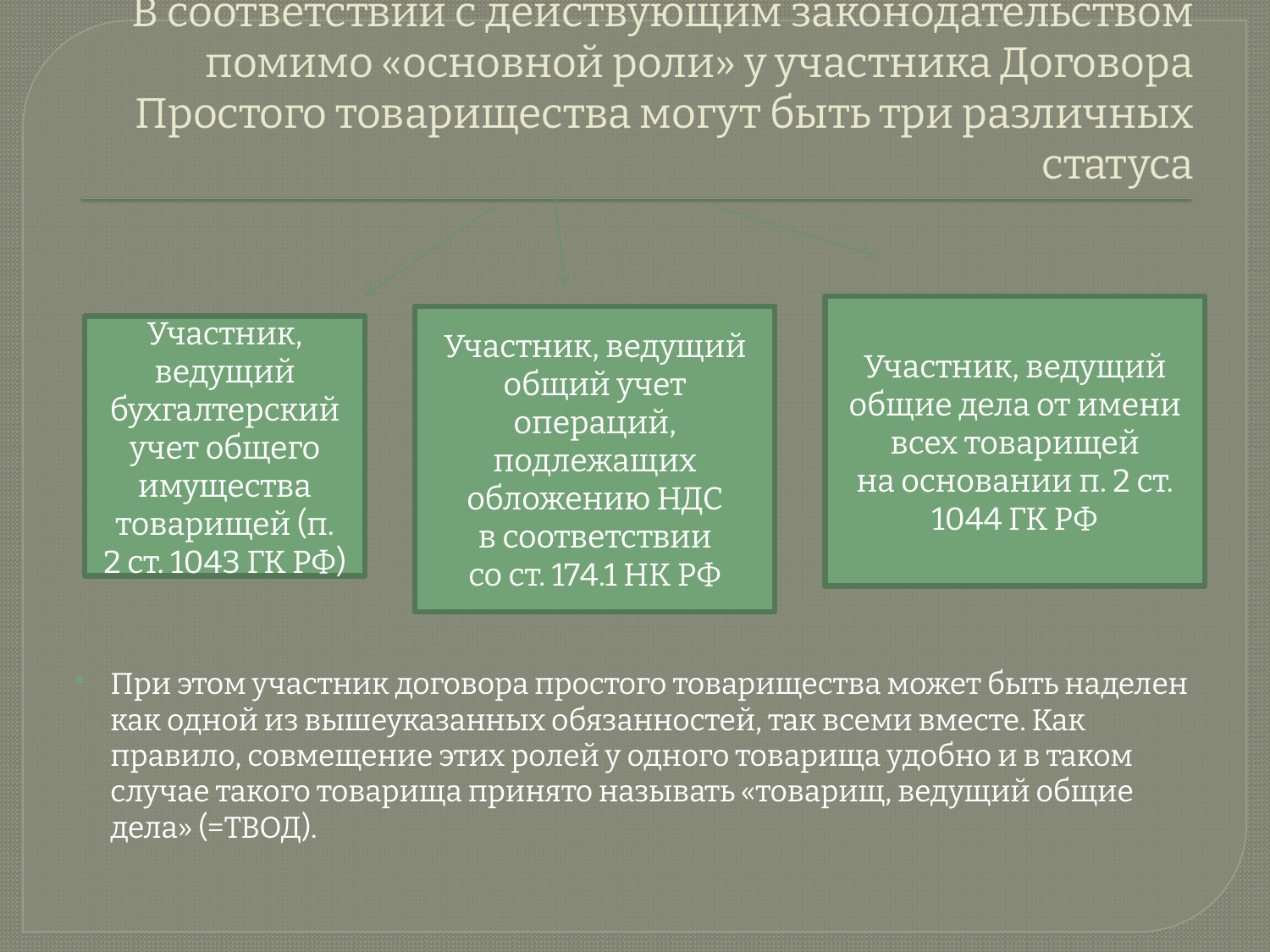

# В соответствии с действующим законодательством помимо «основной роли» у участника Договора Простого товарищества могут быть три различных статуса

При этом участник договора простого товарищества может быть наделен как одной из вышеуказанных обязанностей, так всеми вместе. Как правило, совмещение этих ролей у одного товарища удобно и в таком случае такого товарища принято называть «товарищ, ведущий общие дела» (=ТВОД).

Участник, ведущий общие дела от имени всех товарищей на основании п. 2 ст. 1044 ГК РФ
Участник, ведущий общий учет операций, подлежащих обложению НДС в соответствии со ст. 174.1 НК РФ
Участник, ведущий бухгалтерский учет общего имущества товарищей (п. 2 ст. 1043 ГК РФ)